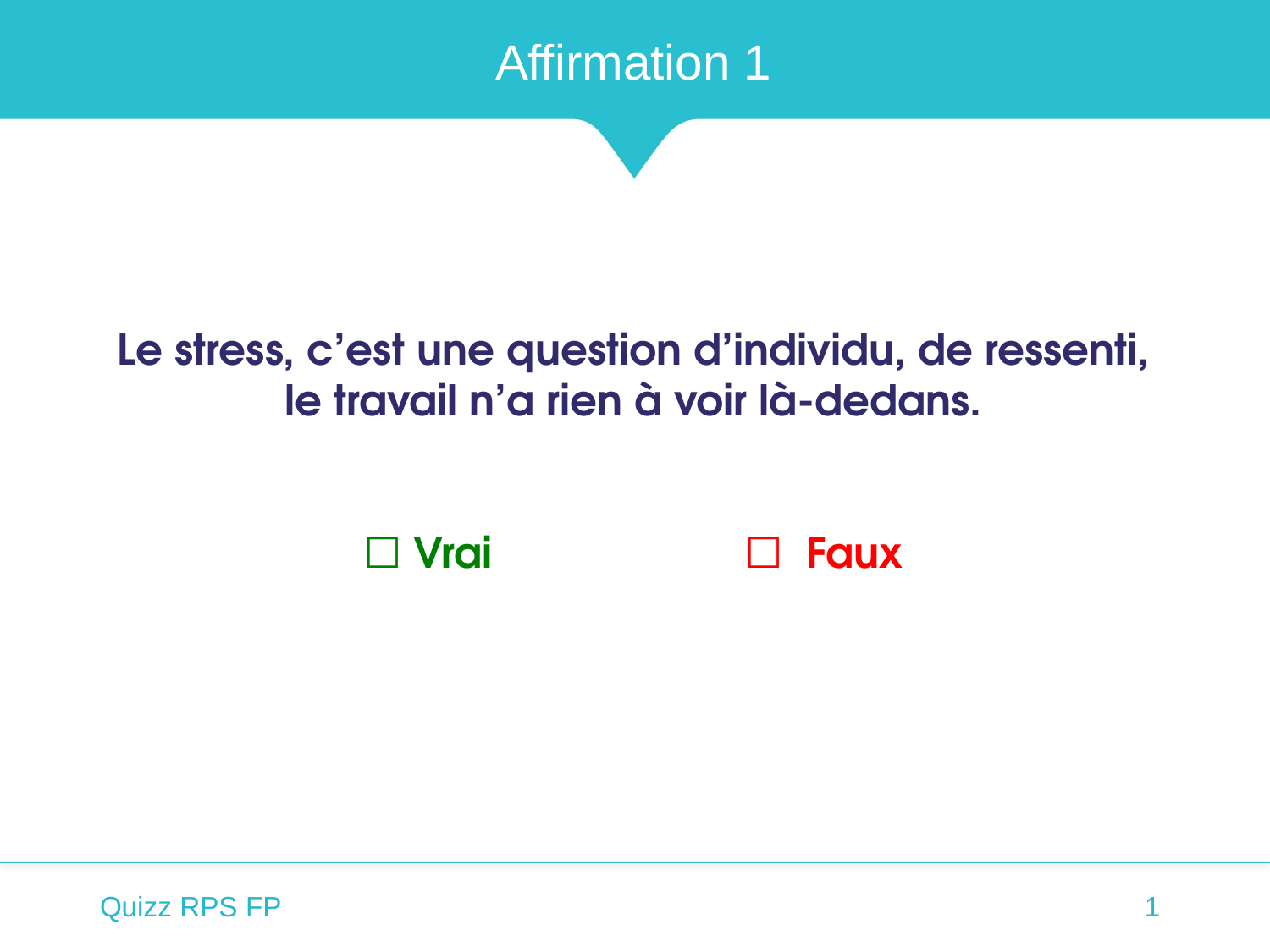

Affirmation 1

Le stress, c’est une question d’individu, de ressenti, le travail n’a rien à voir là-dedans.

☐ Vrai		☐  Faux
Quizz RPS FP